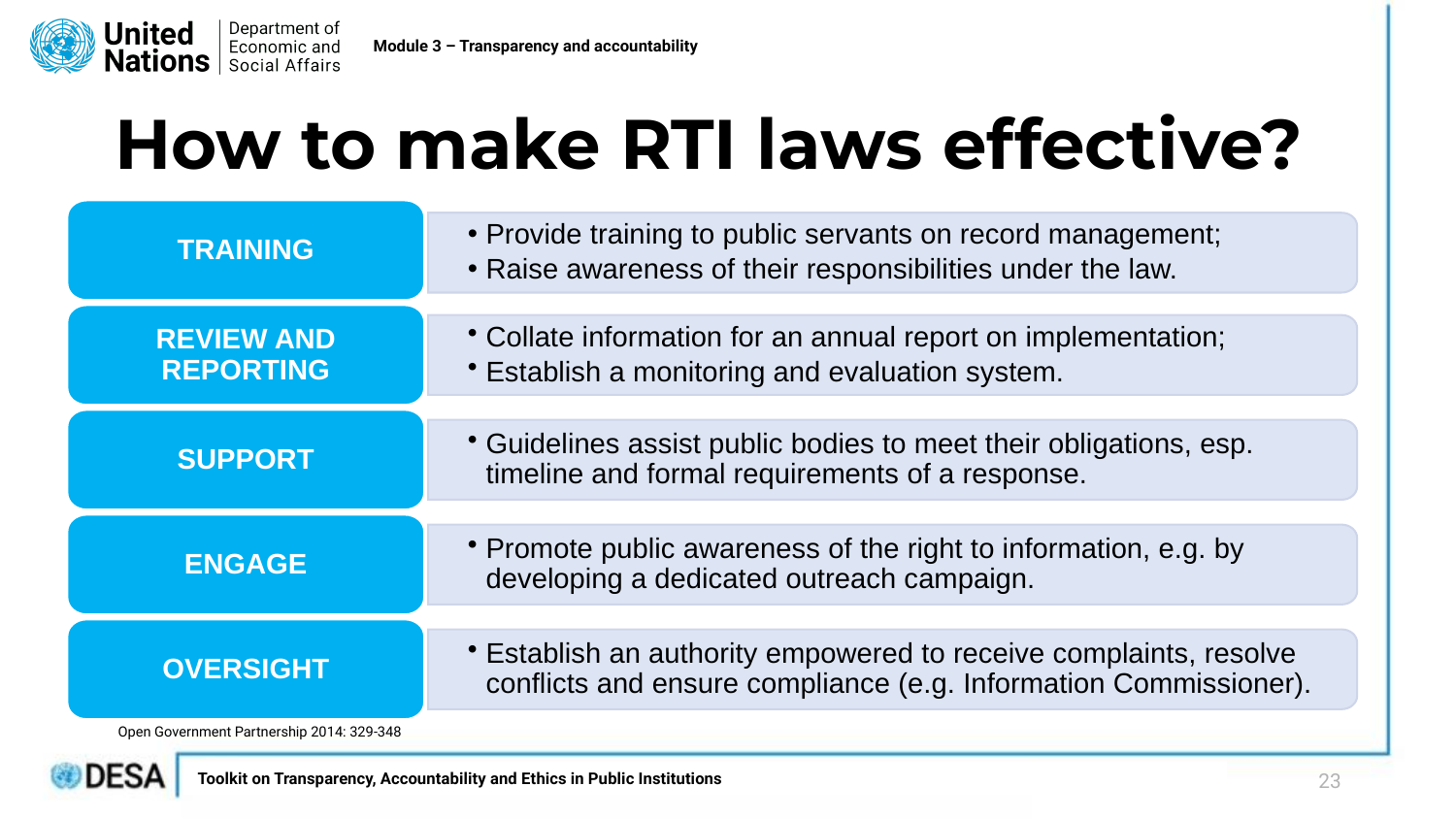

Module 3 – Transparency and accountability
# How to make RTI laws effective?
TRAINING
Provide training to public servants on record management;
Raise awareness of their responsibilities under the law.
REVIEW AND REPORTING
Collate information for an annual report on implementation;
Establish a monitoring and evaluation system.
SUPPORT
Guidelines assist public bodies to meet their obligations, esp. timeline and formal requirements of a response.
ENGAGE
Promote public awareness of the right to information, e.g. by developing a dedicated outreach campaign.
OVERSIGHT
Establish an authority empowered to receive complaints, resolve conflicts and ensure compliance (e.g. Information Commissioner).
Open Government Partnership 2014: 329-348
23